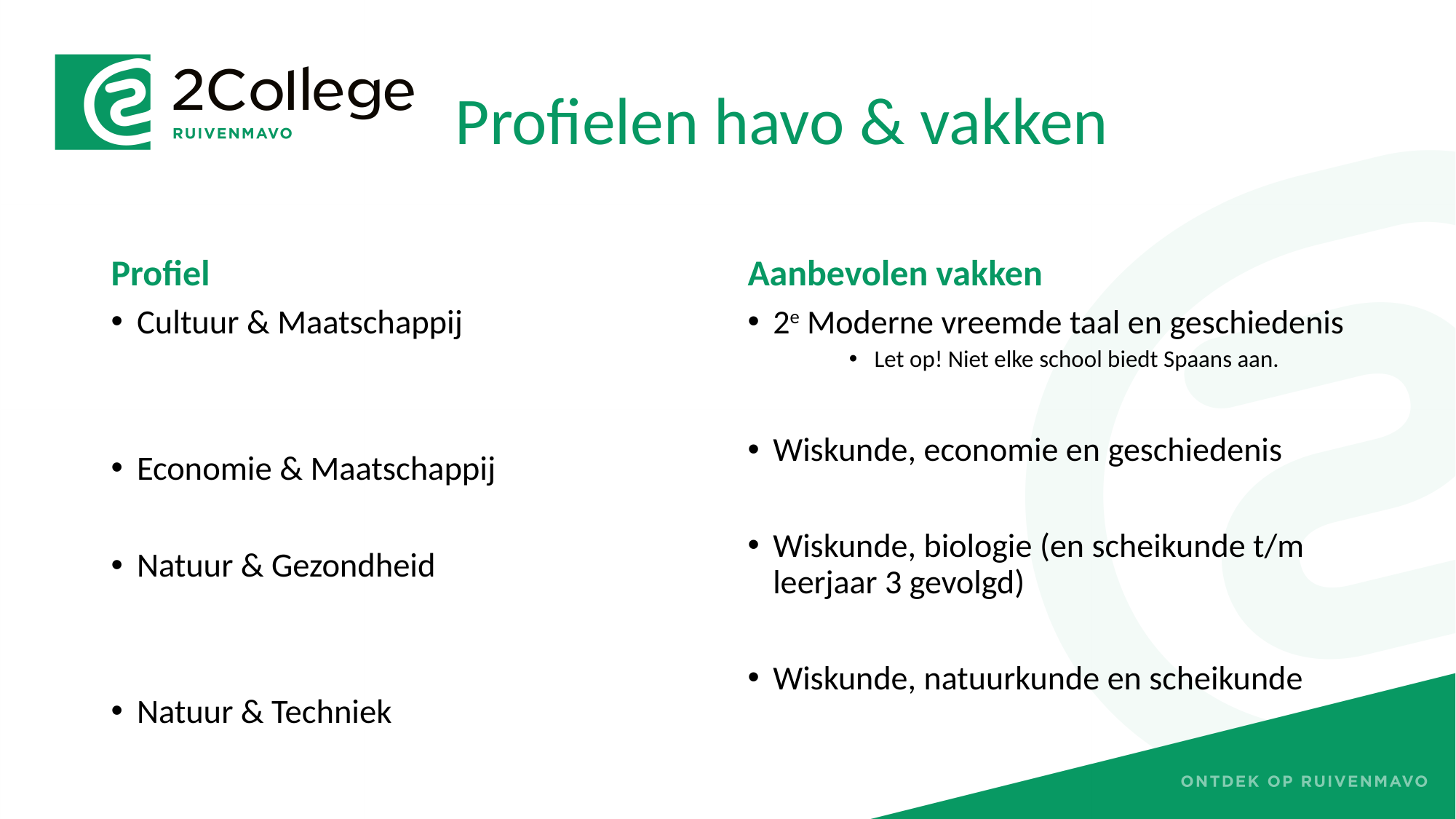

# Profielen havo & vakken
Profiel
Aanbevolen vakken
Cultuur & Maatschappij

Economie & Maatschappij

Natuur & Gezondheid

Natuur & Techniek

2e Moderne vreemde taal en geschiedenis
Let op! Niet elke school biedt Spaans aan.

Wiskunde, economie en geschiedenis

Wiskunde, biologie (en scheikunde t/m leerjaar 3 gevolgd)

Wiskunde, natuurkunde en scheikunde